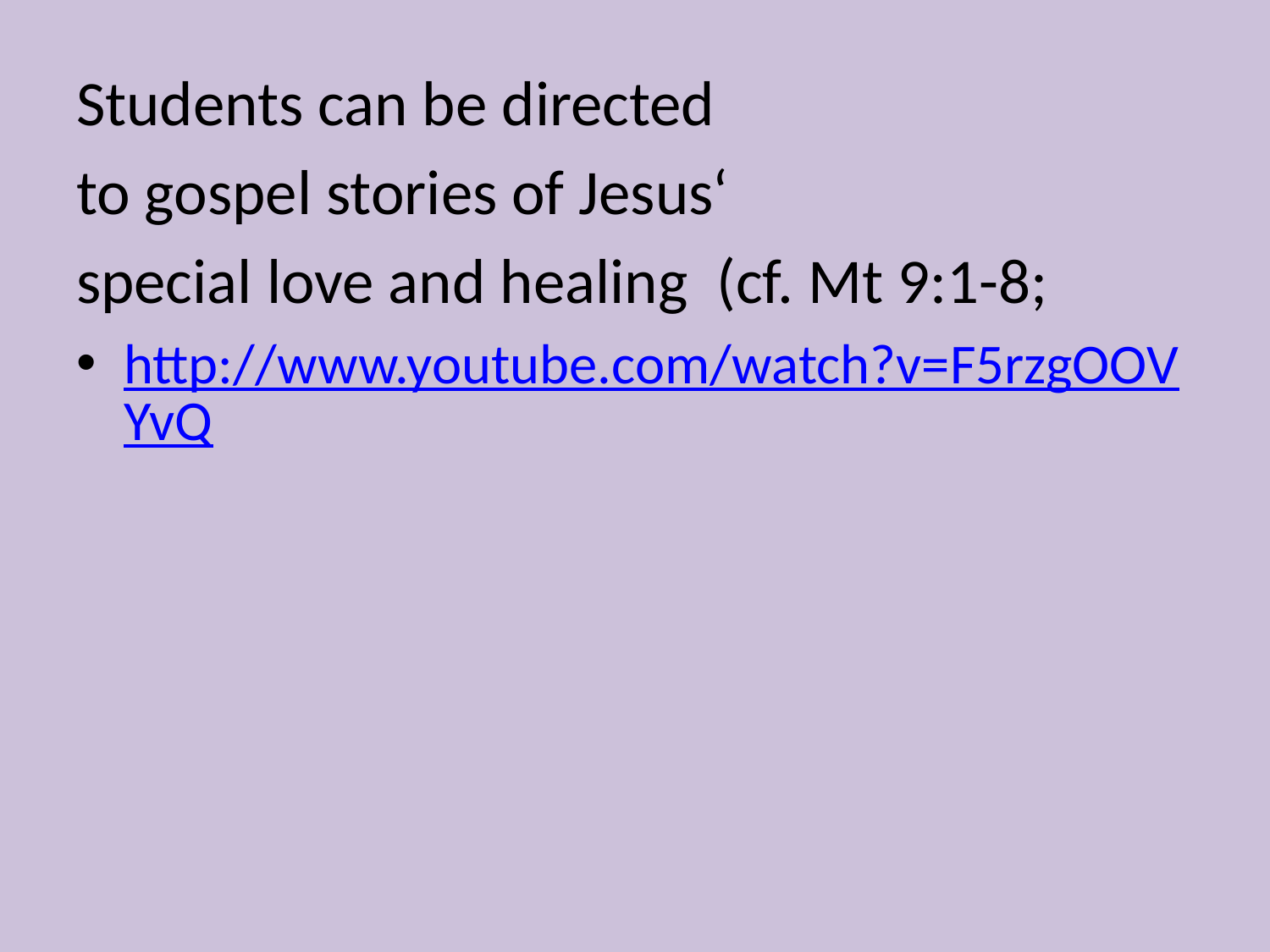

Students can be directed
to gospel stories of Jesus‘
special love and healing  (cf. Mt 9:1-8;
http://www.youtube.com/watch?v=F5rzgOOVYvQ